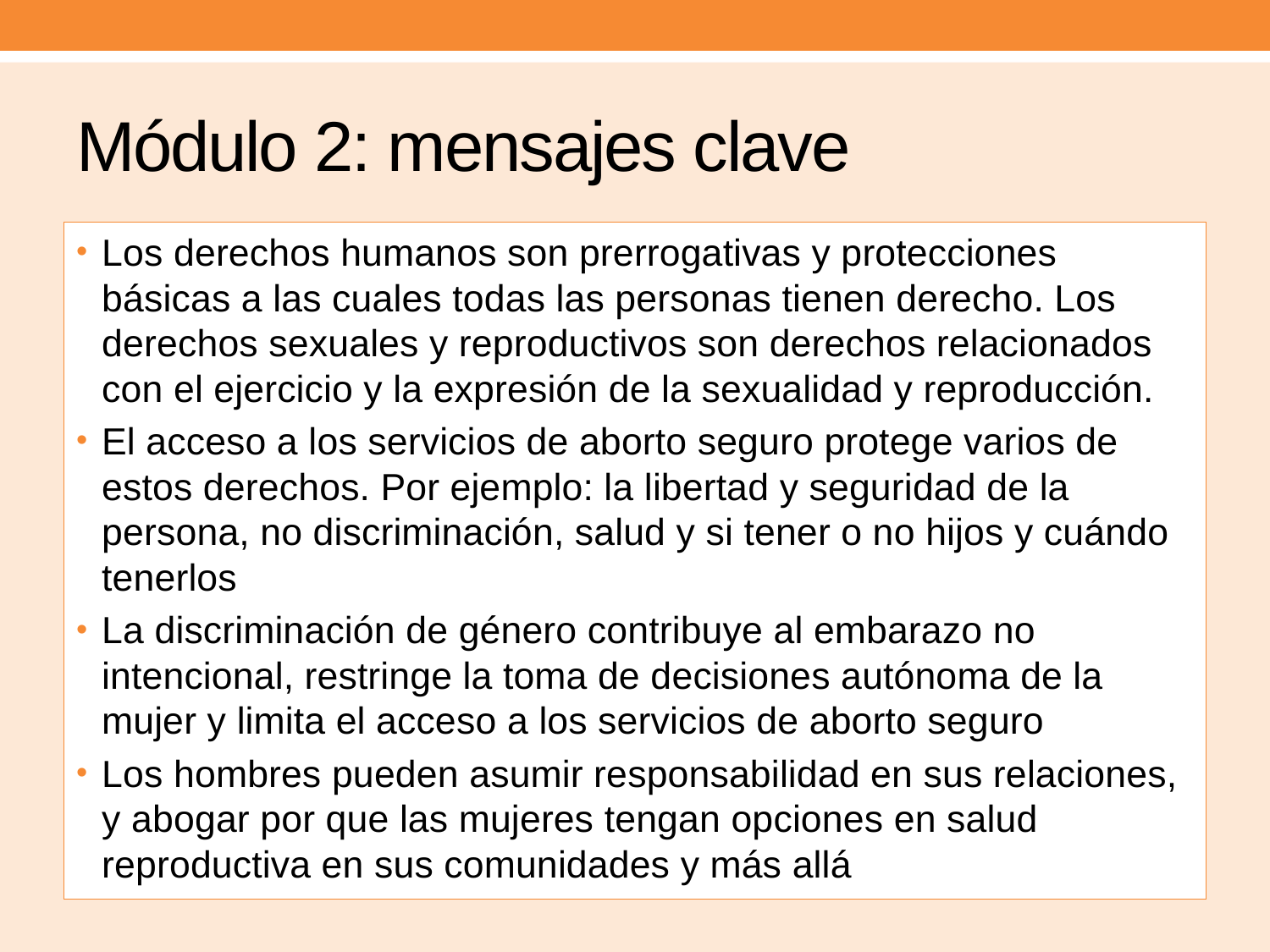

# Módulo 2: mensajes clave
Los derechos humanos son prerrogativas y protecciones básicas a las cuales todas las personas tienen derecho. Los derechos sexuales y reproductivos son derechos relacionados con el ejercicio y la expresión de la sexualidad y reproducción.
El acceso a los servicios de aborto seguro protege varios de estos derechos. Por ejemplo: la libertad y seguridad de la persona, no discriminación, salud y si tener o no hijos y cuándo tenerlos
La discriminación de género contribuye al embarazo no intencional, restringe la toma de decisiones autónoma de la mujer y limita el acceso a los servicios de aborto seguro
Los hombres pueden asumir responsabilidad en sus relaciones, y abogar por que las mujeres tengan opciones en salud reproductiva en sus comunidades y más allá